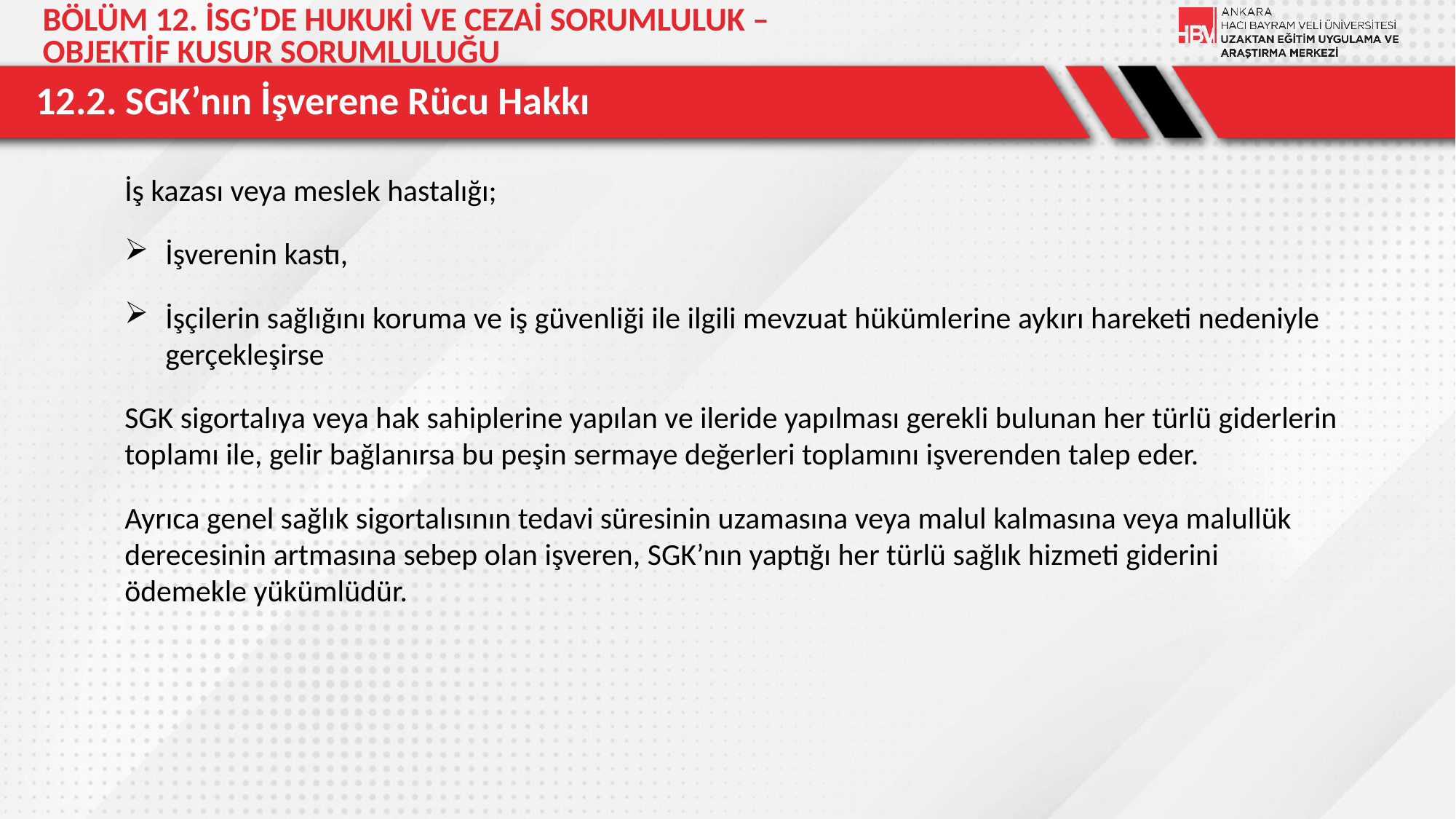

BÖLÜM 12. İSG’DE HUKUKİ VE CEZAİ SORUMLULUK –
OBJEKTİF KUSUR SORUMLULUĞU
# 12.2. SGK’nın İşverene Rücu Hakkı
İş kazası veya meslek hastalığı;
İşverenin kastı,
İşçilerin sağlığını koruma ve iş güvenliği ile ilgili mevzuat hükümlerine aykırı hareketi nedeniyle gerçekleşirse
SGK sigortalıya veya hak sahiplerine yapılan ve ileride yapılması gerekli bulunan her türlü giderlerin toplamı ile, gelir bağlanırsa bu peşin sermaye değerleri toplamını işverenden talep eder.
Ayrıca genel sağlık sigortalısının tedavi süresinin uzamasına veya malul kalmasına veya malullük derecesinin artmasına sebep olan işveren, SGK’nın yaptığı her türlü sağlık hizmeti giderini ödemekle yükümlüdür.